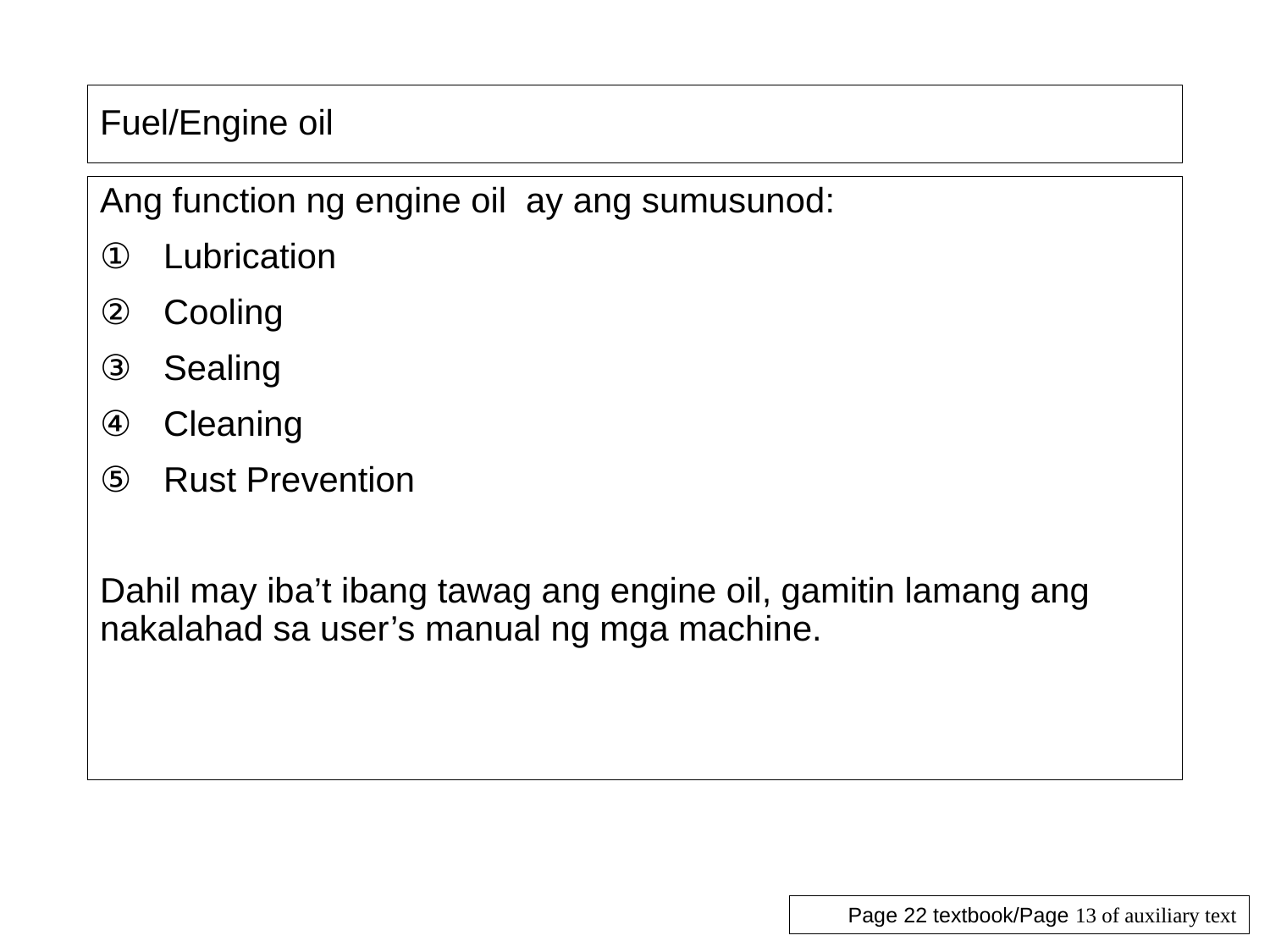

# Fuel/Engine oil
Ang function ng engine oil  ay ang sumusunod:
Lubrication
Cooling
Sealing
Cleaning
Rust Prevention

Dahil may iba’t ibang tawag ang engine oil, gamitin lamang ang nakalahad sa user’s manual ng mga machine.
Page 22 textbook/Page 13 of auxiliary text